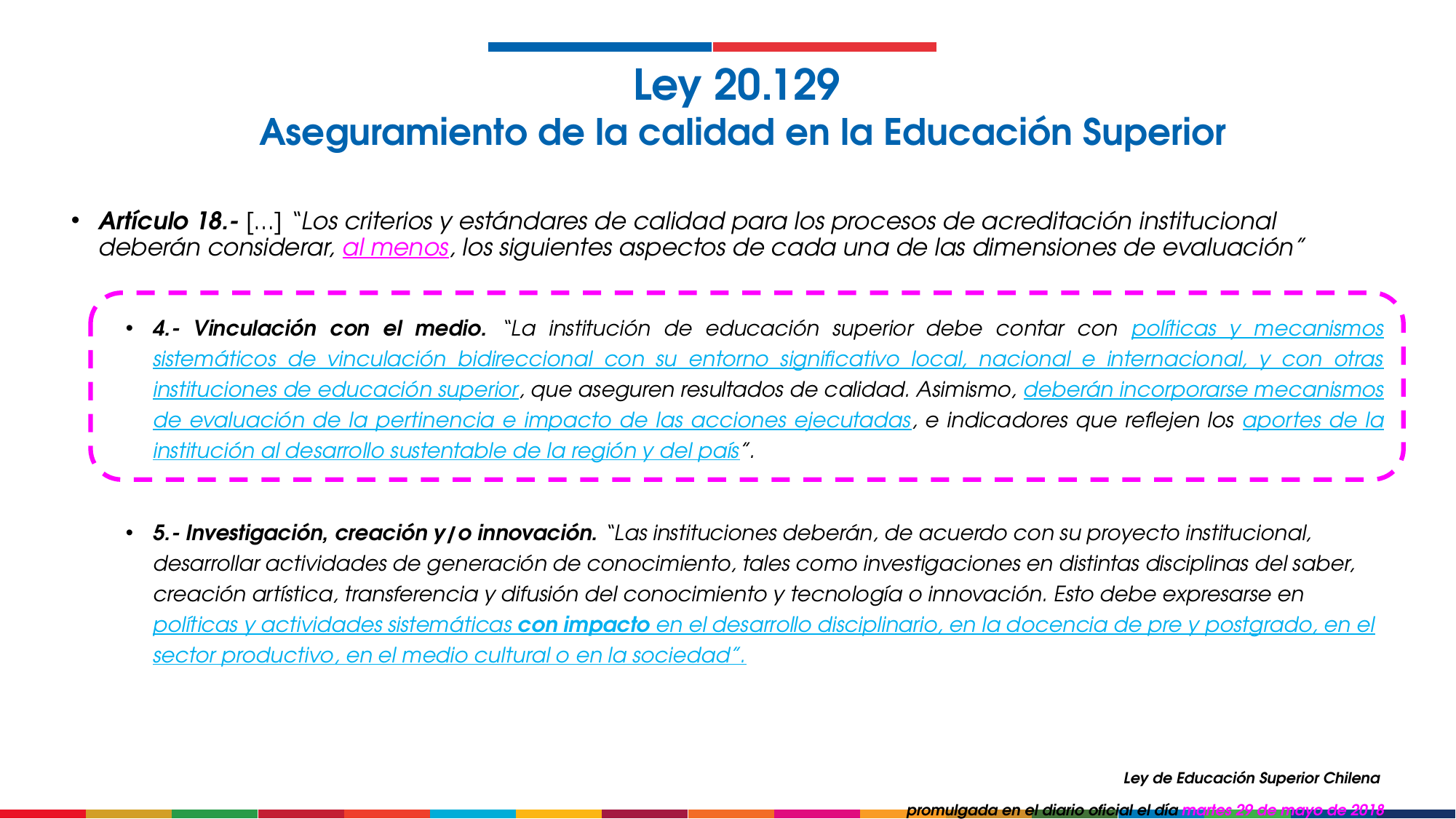

Ley 20.129
Aseguramiento de la calidad en la Educación Superior
Artículo 18.- […] “Los criterios y estándares de calidad para los procesos de acreditación institucional deberán considerar, al menos, los siguientes aspectos de cada una de las dimensiones de evaluación”

4.- Vinculación con el medio. “La institución de educación superior debe contar con políticas y mecanismos sistemáticos de vinculación bidireccional con su entorno significativo local, nacional e internacional, y con otras instituciones de educación superior, que aseguren resultados de calidad. Asimismo, deberán incorporarse mecanismos de evaluación de la pertinencia e impacto de las acciones ejecutadas, e indicadores que reflejen los aportes de la institución al desarrollo sustentable de la región y del país”.

5.- Investigación, creación y/o innovación. “Las instituciones deberán, de acuerdo con su proyecto institucional, desarrollar actividades de generación de conocimiento, tales como investigaciones en distintas disciplinas del saber, creación artística, transferencia y difusión del conocimiento y tecnología o innovación. Esto debe expresarse en políticas y actividades sistemáticas con impacto en el desarrollo disciplinario, en la docencia de pre y postgrado, en el sector productivo, en el medio cultural o en la sociedad”.

Ley de Educación Superior Chilena
promulgada en el diario oficial el día martes 29 de mayo de 2018